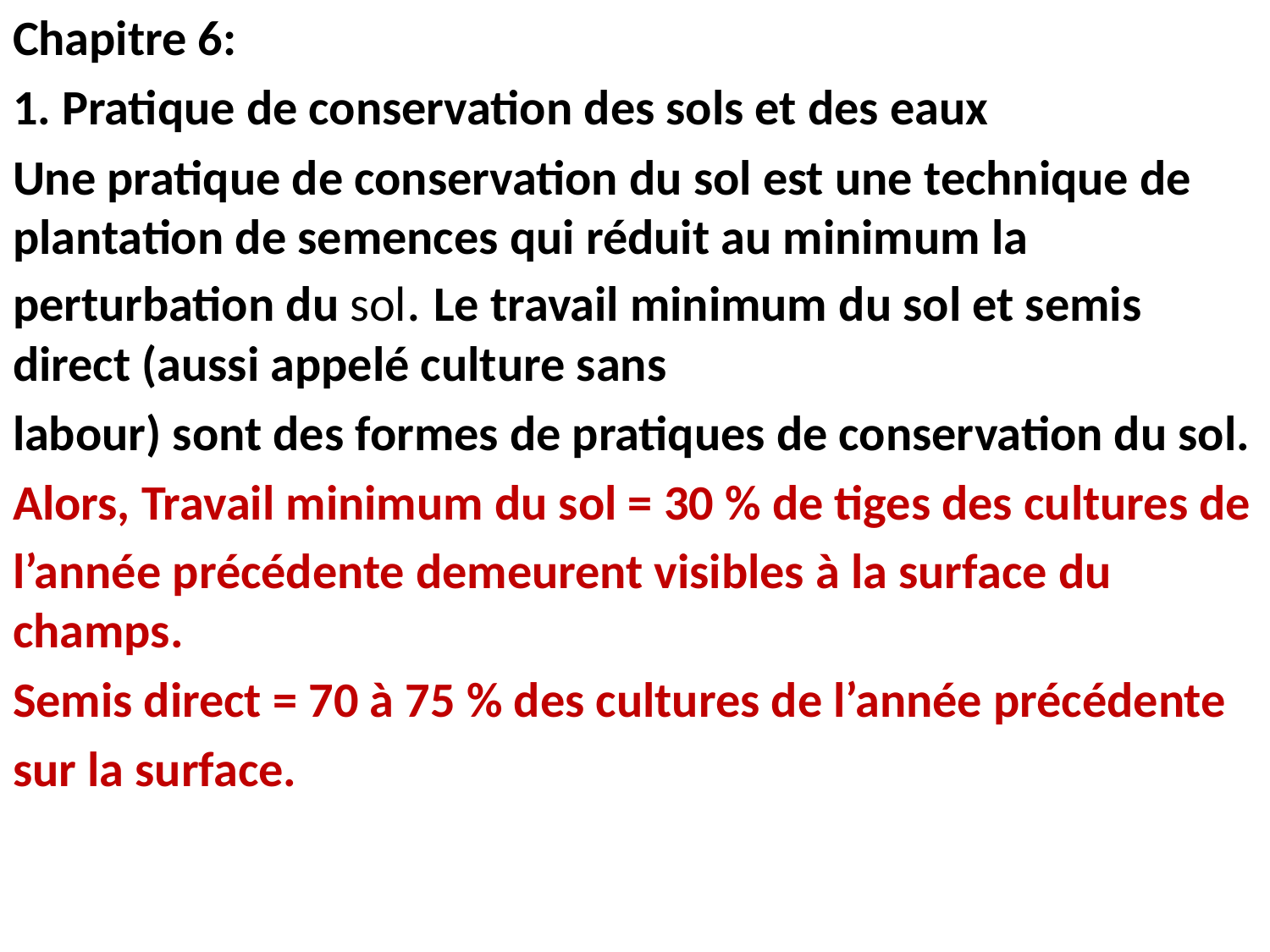

Chapitre 6:
1. Pratique de conservation des sols et des eaux
Une pratique de conservation du sol est une technique de plantation de semences qui réduit au minimum la perturbation du sol. Le travail minimum du sol et semis direct (aussi appelé culture sans
labour) sont des formes de pratiques de conservation du sol.
Alors, Travail minimum du sol = 30 % de tiges des cultures de
l’année précédente demeurent visibles à la surface du champs.
Semis direct = 70 à 75 % des cultures de l’année précédente
sur la surface.